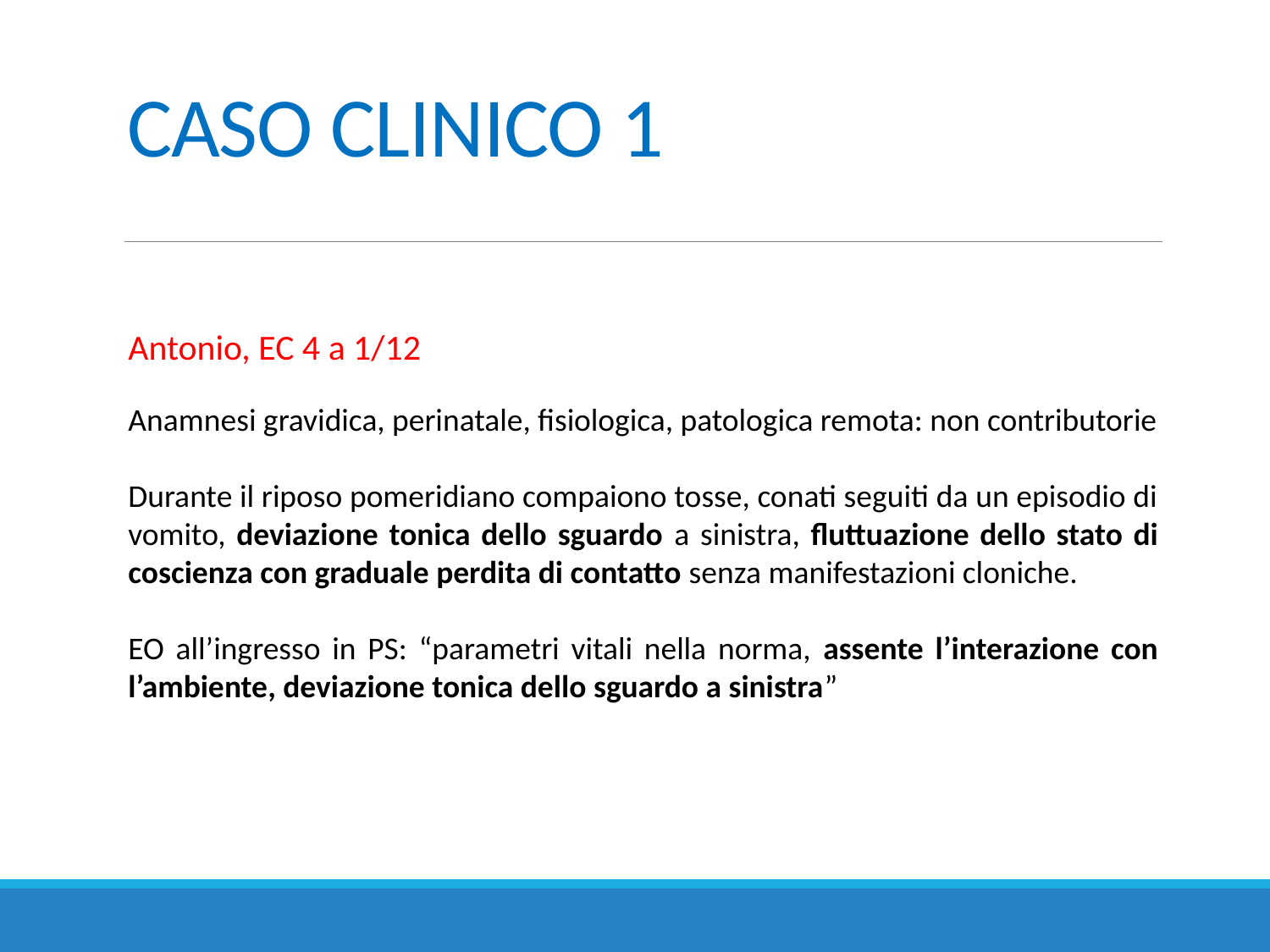

# CASO CLINICO 1
Antonio, EC 4 a 1/12

Anamnesi gravidica, perinatale, fisiologica, patologica remota: non contributorie

Durante il riposo pomeridiano compaiono tosse, conati seguiti da un episodio di vomito, deviazione tonica dello sguardo a sinistra, fluttuazione dello stato di coscienza con graduale perdita di contatto senza manifestazioni cloniche.

EO all’ingresso in PS: “parametri vitali nella norma, assente l’interazione con l’ambiente, deviazione tonica dello sguardo a sinistra”